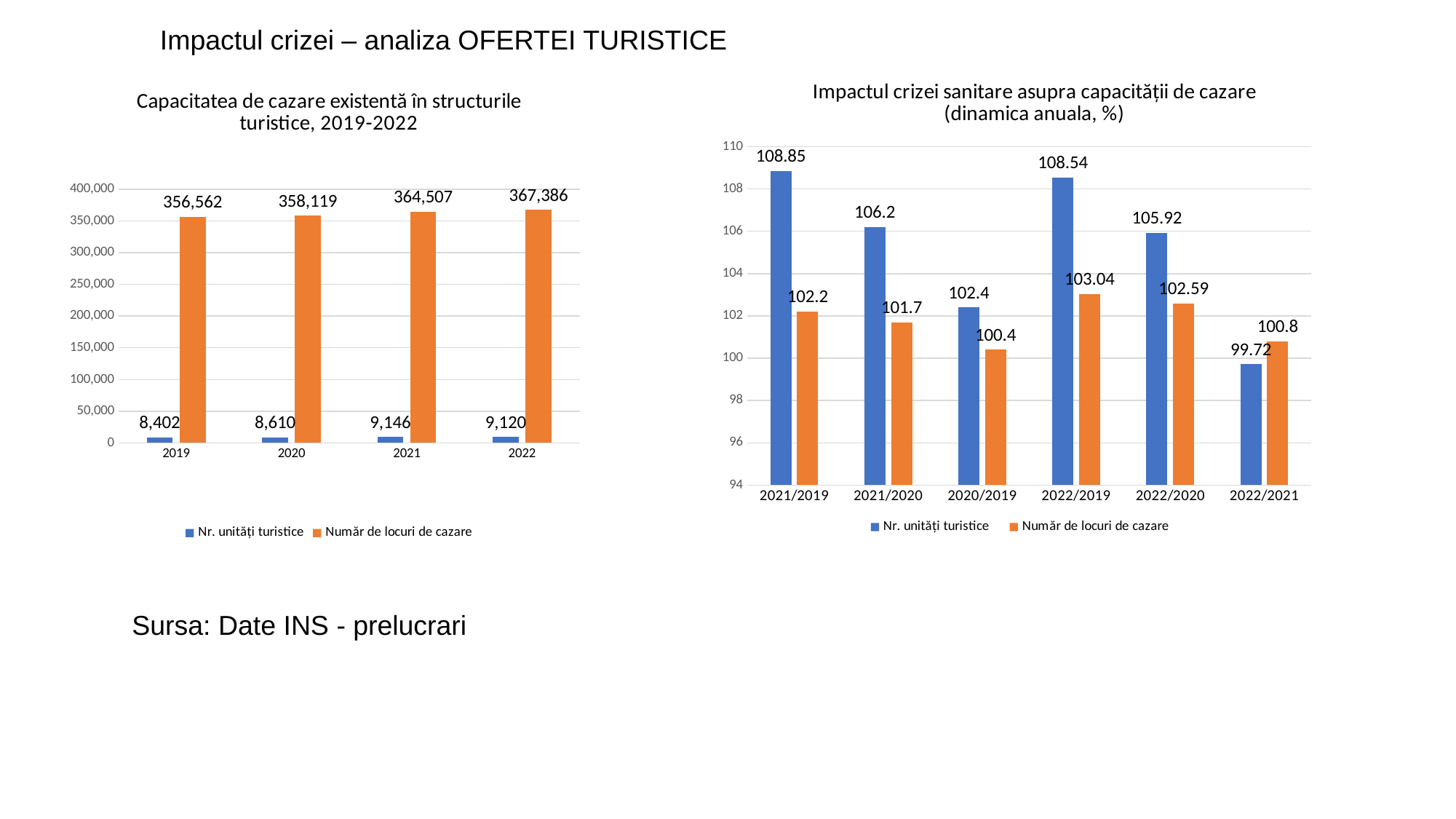

Impactul crizei – analiza OFERTEI TURISTICE

### Chart: Impactul crizei sanitare asupra capacității de cazare (dinamica anuala, %)

| Category | Nr. unități turistice | Număr de locuri de cazare |
|---|---|---|
| 2021/2019 | 108.85 | 102.2 |
| 2021/2020 | 106.2 | 101.7 |
| 2020/2019 | 102.4 | 100.4 |
| 2022/2019 | 108.54 | 103.04 |
| 2022/2020 | 105.92 | 102.59 |
| 2022/2021 | 99.72 | 100.8 |

### Chart: Capacitatea de cazare existentă în structurile turistice, 2019-2022

| Category | Nr. unități turistice | Număr de locuri de cazare |
|---|---|---|
| 2019 | 8402.0 | 356562.0 |
| 2020 | 8610.0 | 358119.0 |
| 2021 | 9146.0 | 364507.0 |
| 2022 | 9120.0 | 367386.0 |
Sursa: Date INS - prelucrari